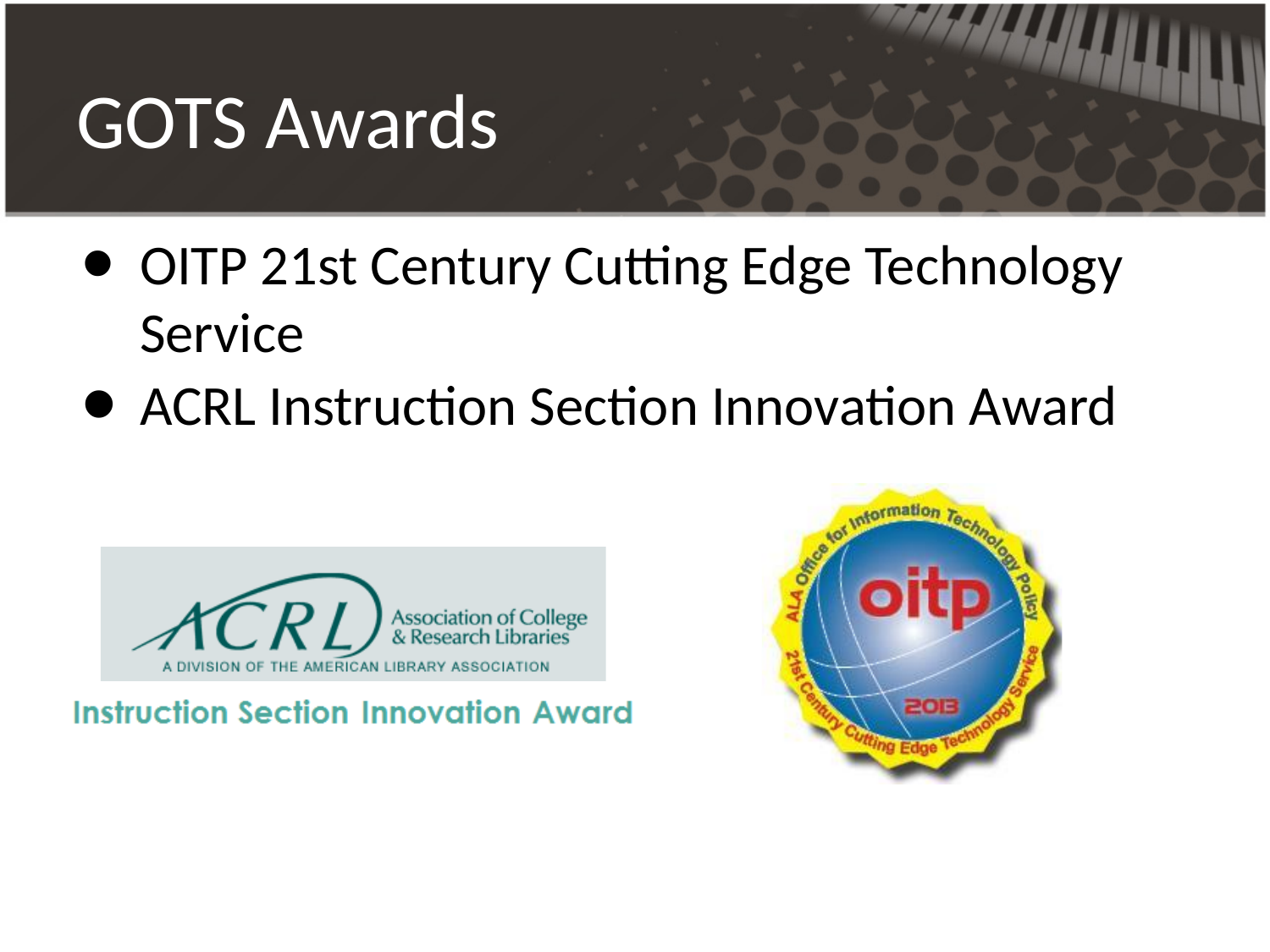

# GOTS Awards
OITP 21st Century Cutting Edge Technology Service
ACRL Instruction Section Innovation Award